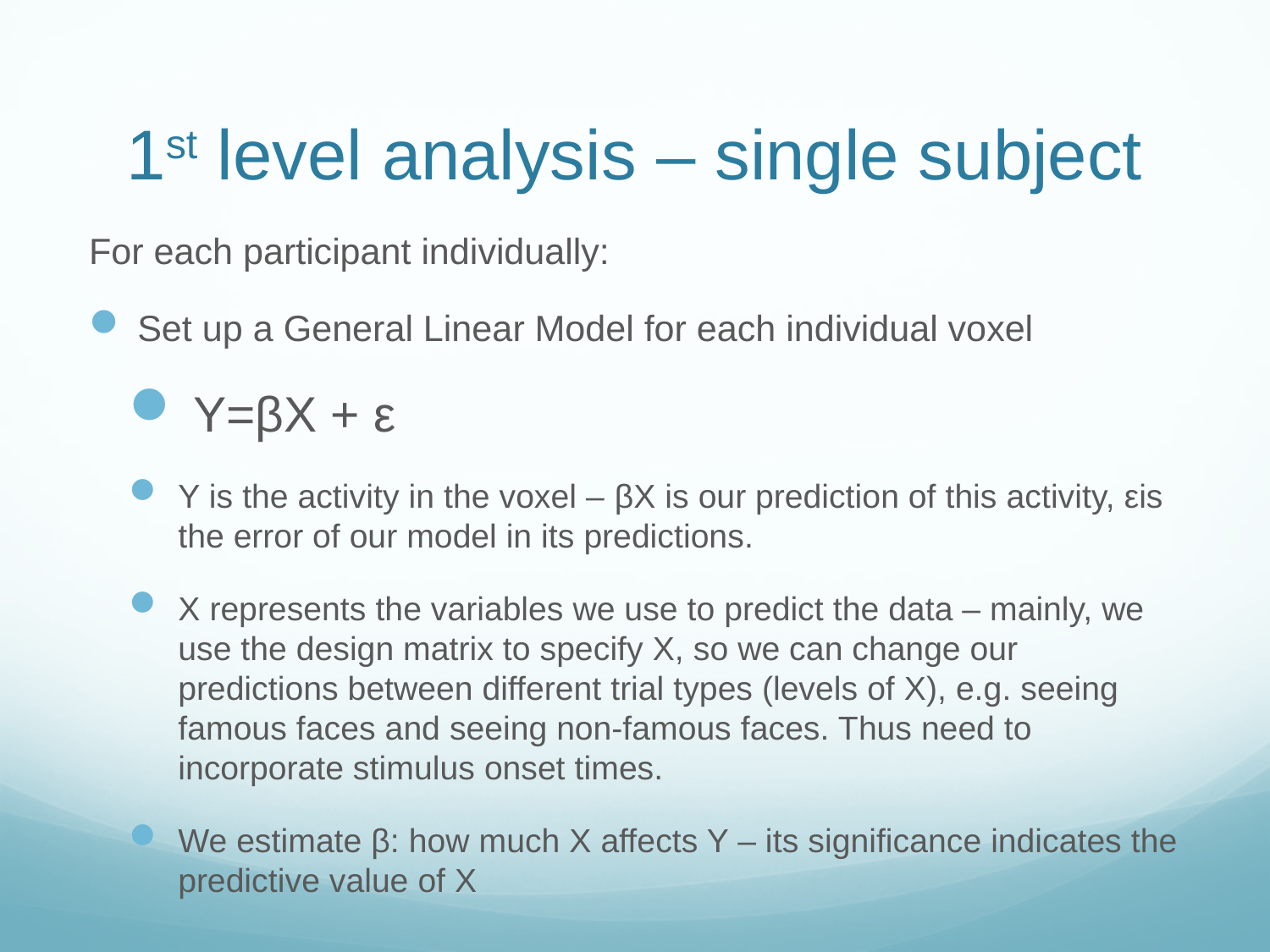

# 1st level analysis – single subject
For each participant individually:
Set up a General Linear Model for each individual voxel
Y=βX + ε
Y is the activity in the voxel – βX is our prediction of this activity, εis the error of our model in its predictions.
X represents the variables we use to predict the data – mainly, we use the design matrix to specify X, so we can change our predictions between different trial types (levels of X), e.g. seeing famous faces and seeing non-famous faces. Thus need to incorporate stimulus onset times.
We estimate β: how much X affects Y – its significance indicates the predictive value of X